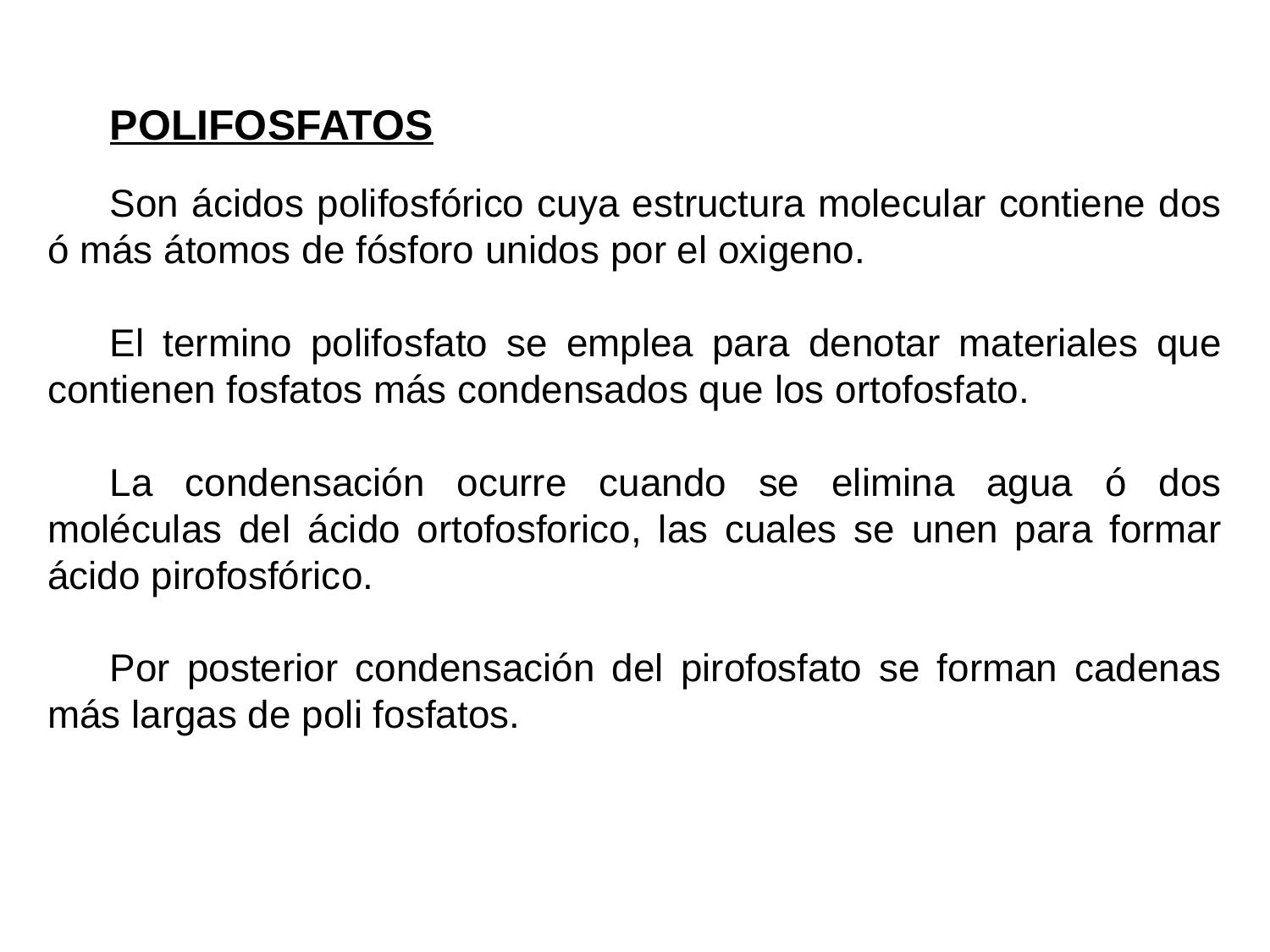

POLIFOSFATOS

Son ácidos polifosfórico cuya estructura molecular contiene dos ó más átomos de fósforo unidos por el oxigeno.

El termino polifosfato se emplea para denotar materiales que contienen fosfatos más condensados que los ortofosfato.

La condensación ocurre cuando se elimina agua ó dos moléculas del ácido ortofosforico, las cuales se unen para formar ácido pirofosfórico.

Por posterior condensación del pirofosfato se forman cadenas más largas de poli fosfatos.